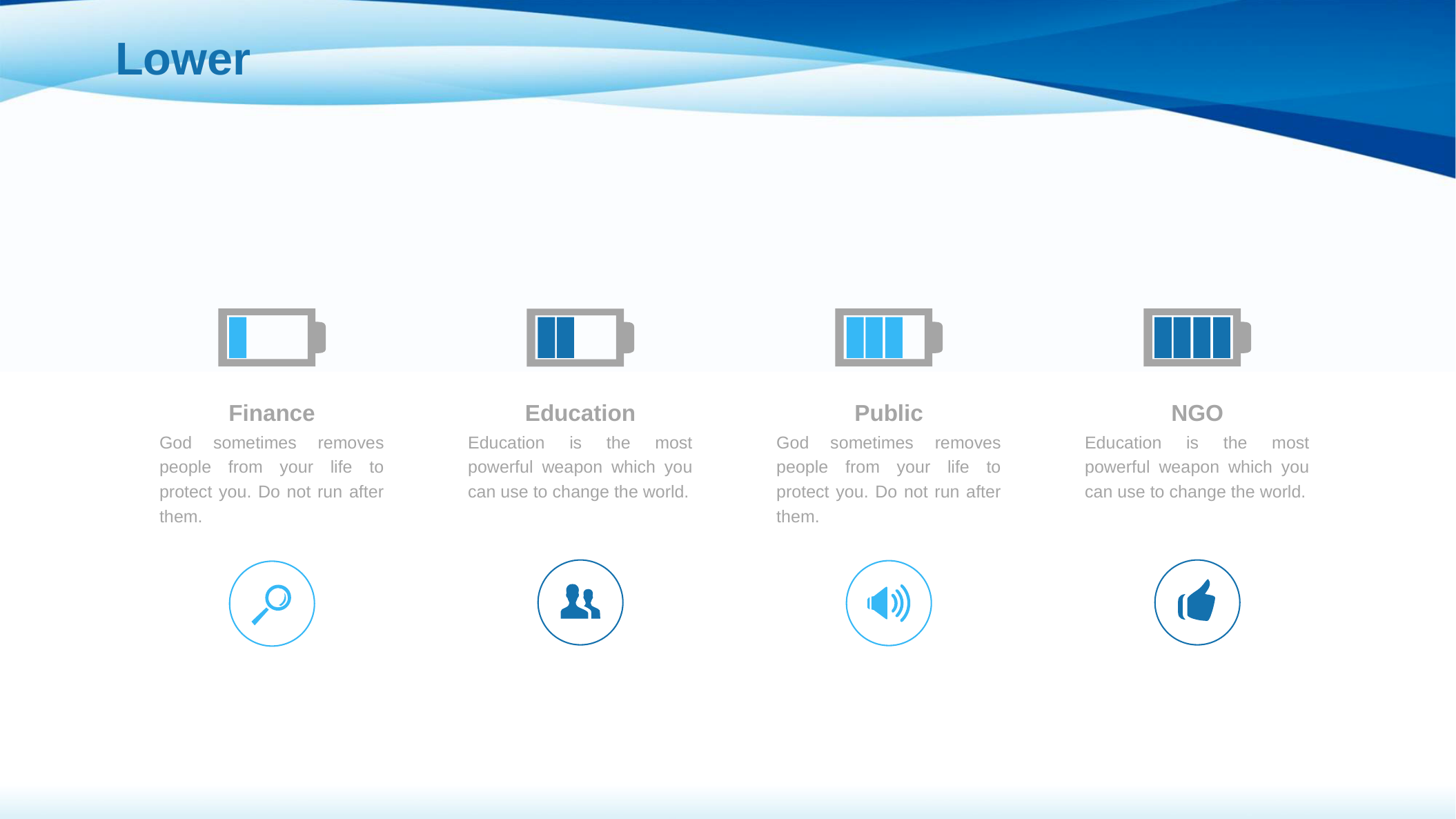

Lower

Finance
Education
Public
NGO
God sometimes removes people from your life to protect you. Do not run after them.
Education is the most powerful weapon which you can use to change the world.
God sometimes removes people from your life to protect you. Do not run after them.
Education is the most powerful weapon which you can use to change the world.